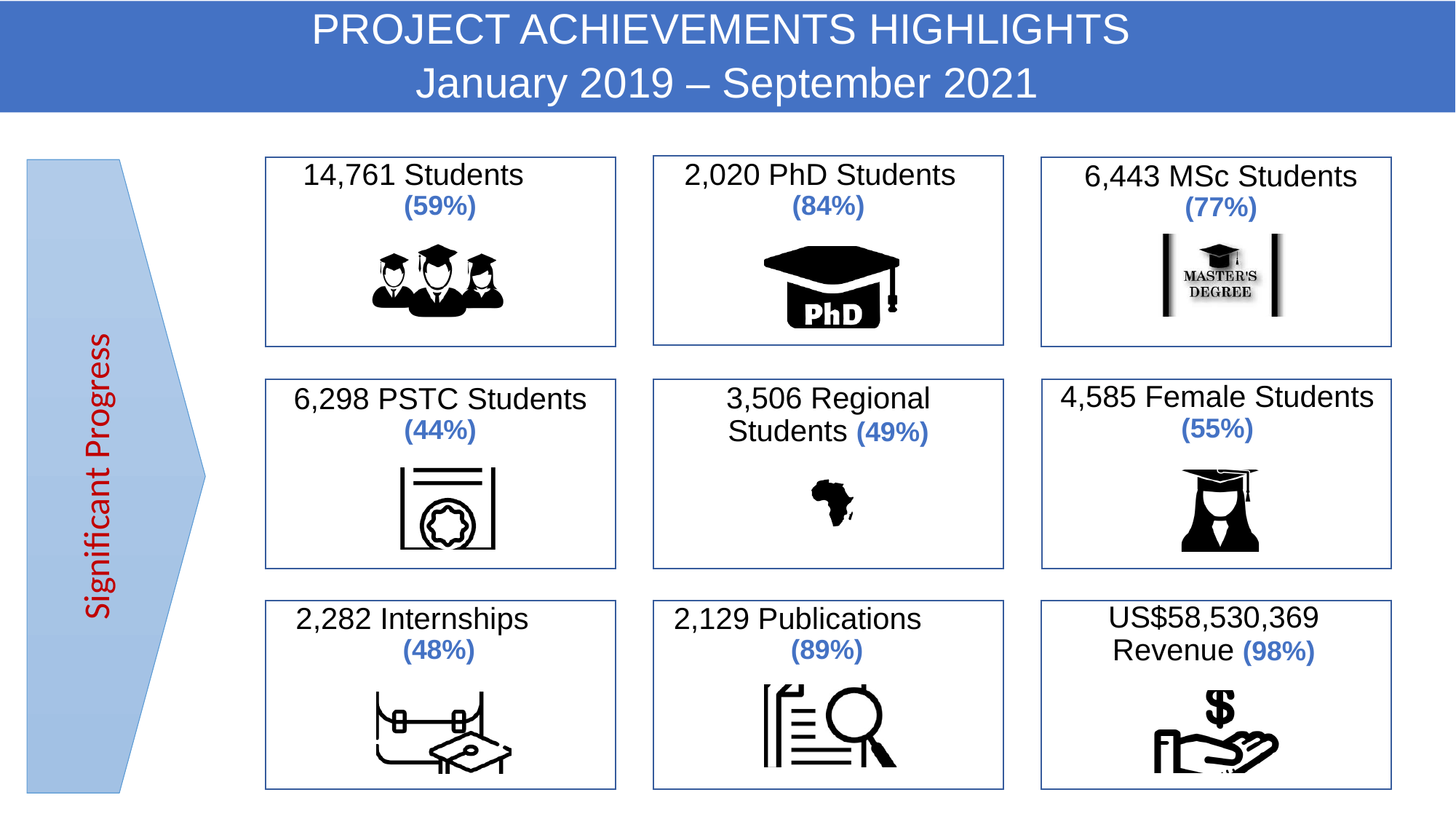

PROJECT ACHIEVEMENTS HIGHLIGHTS
January 2019 – September 2021
14,761 Students        (59%)
2,020 PhD Students   (84%)
6,443 MSc Students (77%)
6,298 PSTC Students (44%)
3,506 Regional Students (49%)
4,585 Female Students (55%)
2,282 Internships        (48%)
2,129 Publications        (89%)
US$58,530,369 Revenue (98%)
Significant Progress